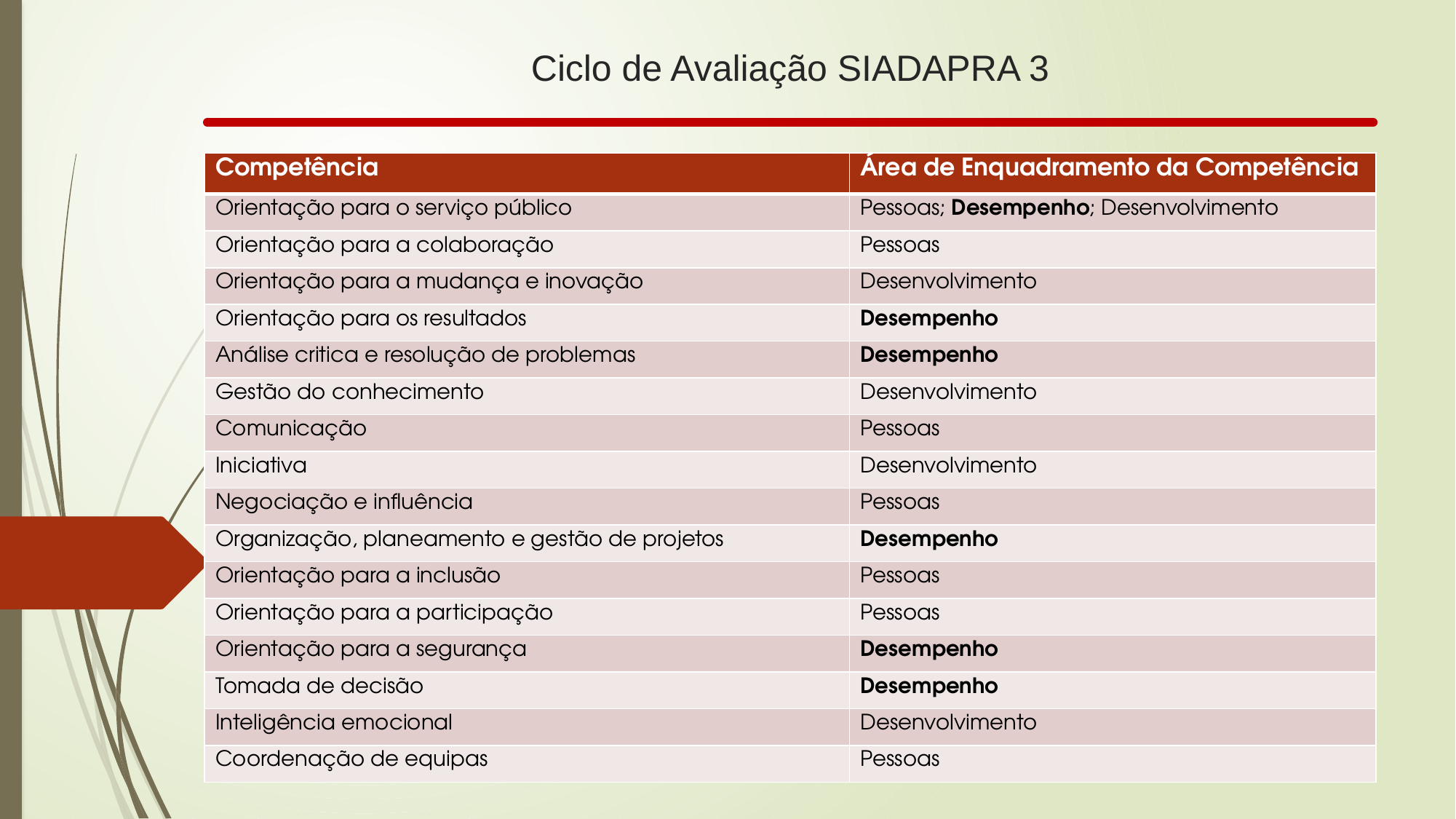

# Ciclo de Avaliação SIADAPRA 3
| Competência | Área de Enquadramento da Competência |
| --- | --- |
| Orientação para o serviço público | Pessoas; Desempenho; Desenvolvimento |
| Orientação para a colaboração | Pessoas |
| Orientação para a mudança e inovação | Desenvolvimento |
| Orientação para os resultados | Desempenho |
| Análise critica e resolução de problemas | Desempenho |
| Gestão do conhecimento | Desenvolvimento |
| Comunicação | Pessoas |
| Iniciativa | Desenvolvimento |
| Negociação e influência | Pessoas |
| Organização, planeamento e gestão de projetos | Desempenho |
| Orientação para a inclusão | Pessoas |
| Orientação para a participação | Pessoas |
| Orientação para a segurança | Desempenho |
| Tomada de decisão | Desempenho |
| Inteligência emocional | Desenvolvimento |
| Coordenação de equipas | Pessoas |